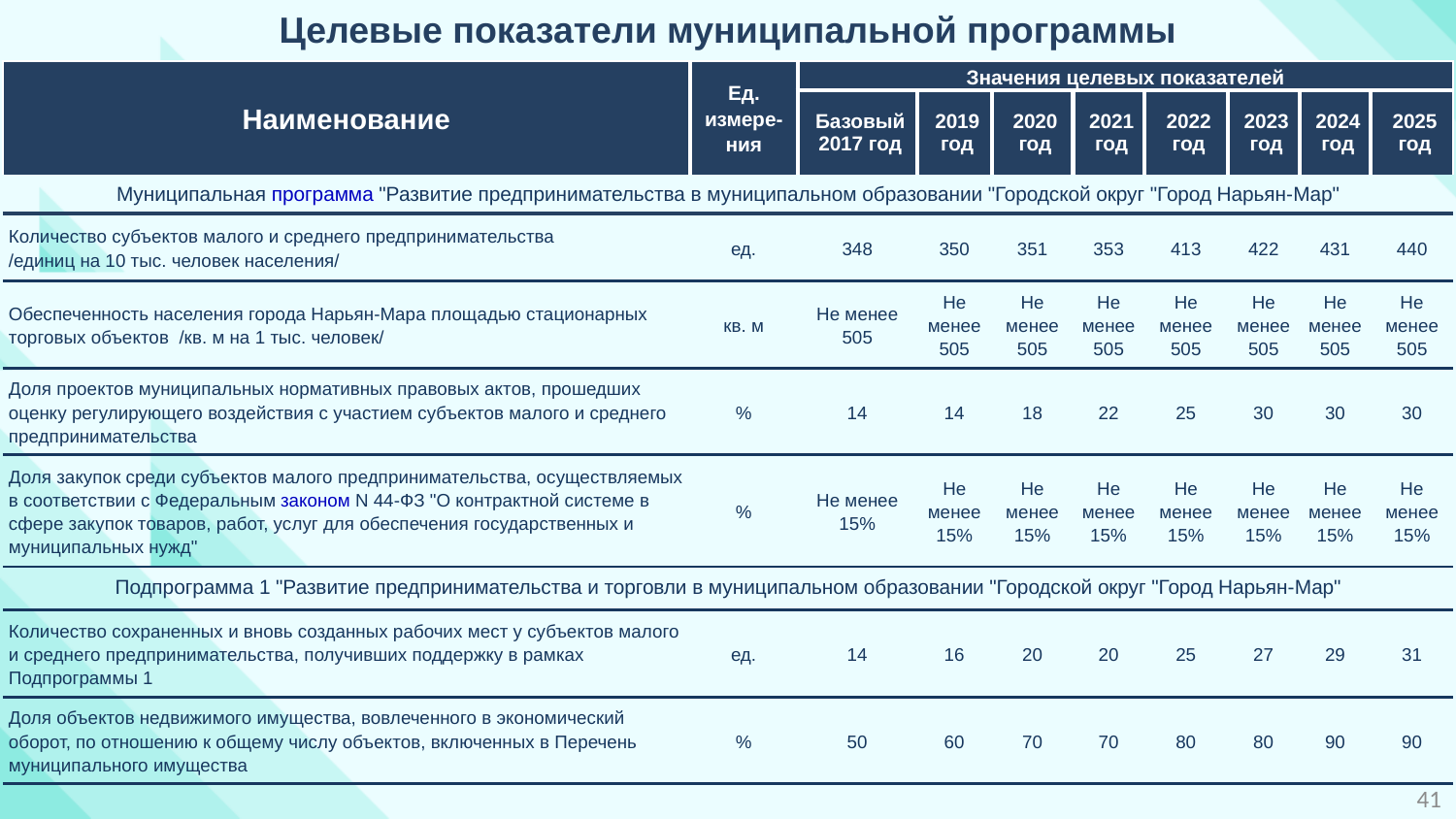

Целевые показатели муниципальной программы
| Наименование | Ед. измере-ния | Значения целевых показателей |  |  |  |  |  |  |  |
| --- | --- | --- | --- | --- | --- | --- | --- | --- | --- |
|  |  | Базовый 2017 год | 2019 год | 2020 год | 2021 год | 2022 год | 2023 год | 2024 год | 2025 год |
| Муниципальная программа "Развитие предпринимательства в муниципальном образовании "Городской округ "Город Нарьян-Мар" |  |  |  |  |  |  |  |  |  |
| Количество субъектов малого и среднего предпринимательства /единиц на 10 тыс. человек населения/ | ед. | 348 | 350 | 351 | 353 | 413 | 422 | 431 | 440 |
| Обеспеченность населения города Нарьян-Мара площадью стационарных торговых объектов /кв. м на 1 тыс. человек/ | кв. м | Не менее 505 | Не менее 505 | Не менее 505 | Не менее 505 | Не менее 505 | Не менее 505 | Не менее 505 | Не менее 505 |
| Доля проектов муниципальных нормативных правовых актов, прошедших оценку регулирующего воздействия с участием субъектов малого и среднего предпринимательства | % | 14 | 14 | 18 | 22 | 25 | 30 | 30 | 30 |
| Доля закупок среди субъектов малого предпринимательства, осуществляемых в соответствии с Федеральным законом N 44-ФЗ "О контрактной системе в сфере закупок товаров, работ, услуг для обеспечения государственных и муниципальных нужд" | % | Не менее 15% | Не менее 15% | Не менее 15% | Не менее 15% | Не менее 15% | Не менее 15% | Не менее 15% | Не менее 15% |
| Подпрограмма 1 "Развитие предпринимательства и торговли в муниципальном образовании "Городской округ "Город Нарьян-Мар" |  |  |  |  |  |  |  |  |  |
| Количество сохраненных и вновь созданных рабочих мест у субъектов малого и среднего предпринимательства, получивших поддержку в рамках Подпрограммы 1 | ед. | 14 | 16 | 20 | 20 | 25 | 27 | 29 | 31 |
| Доля объектов недвижимого имущества, вовлеченного в экономический оборот, по отношению к общему числу объектов, включенных в Перечень муниципального имущества | % | 50 | 60 | 70 | 70 | 80 | 80 | 90 | 90 |
41